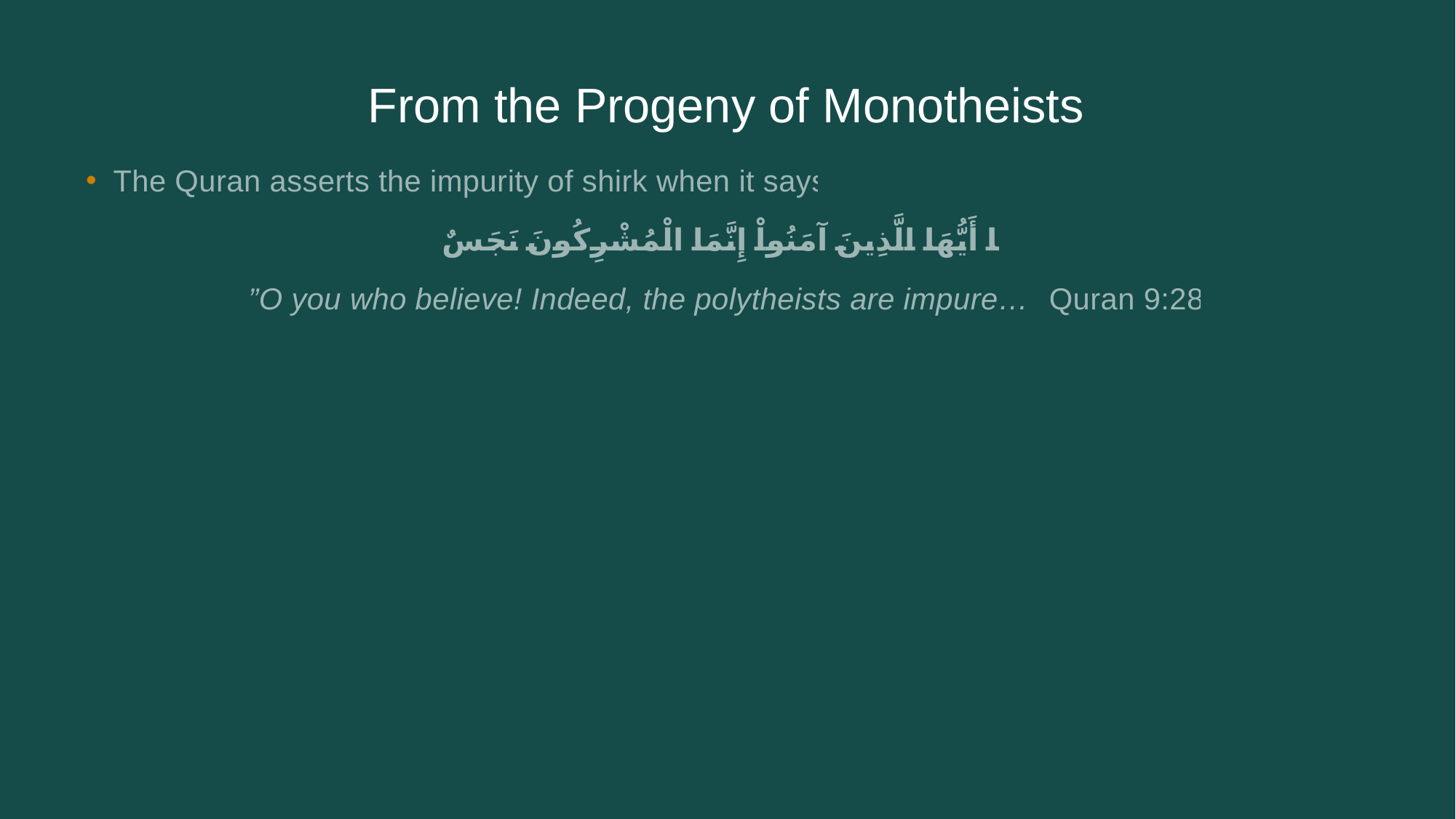

# From the Progeny of Monotheists
The Quran asserts the impurity of shirk when it says:
يَا أَيُّهَا الَّذِينَ آمَنُواْ إِنَّمَا الْمُشْرِكُونَ نَجَسٌ
”O you who believe! Indeed, the polytheists are impure…” Quran 9:28